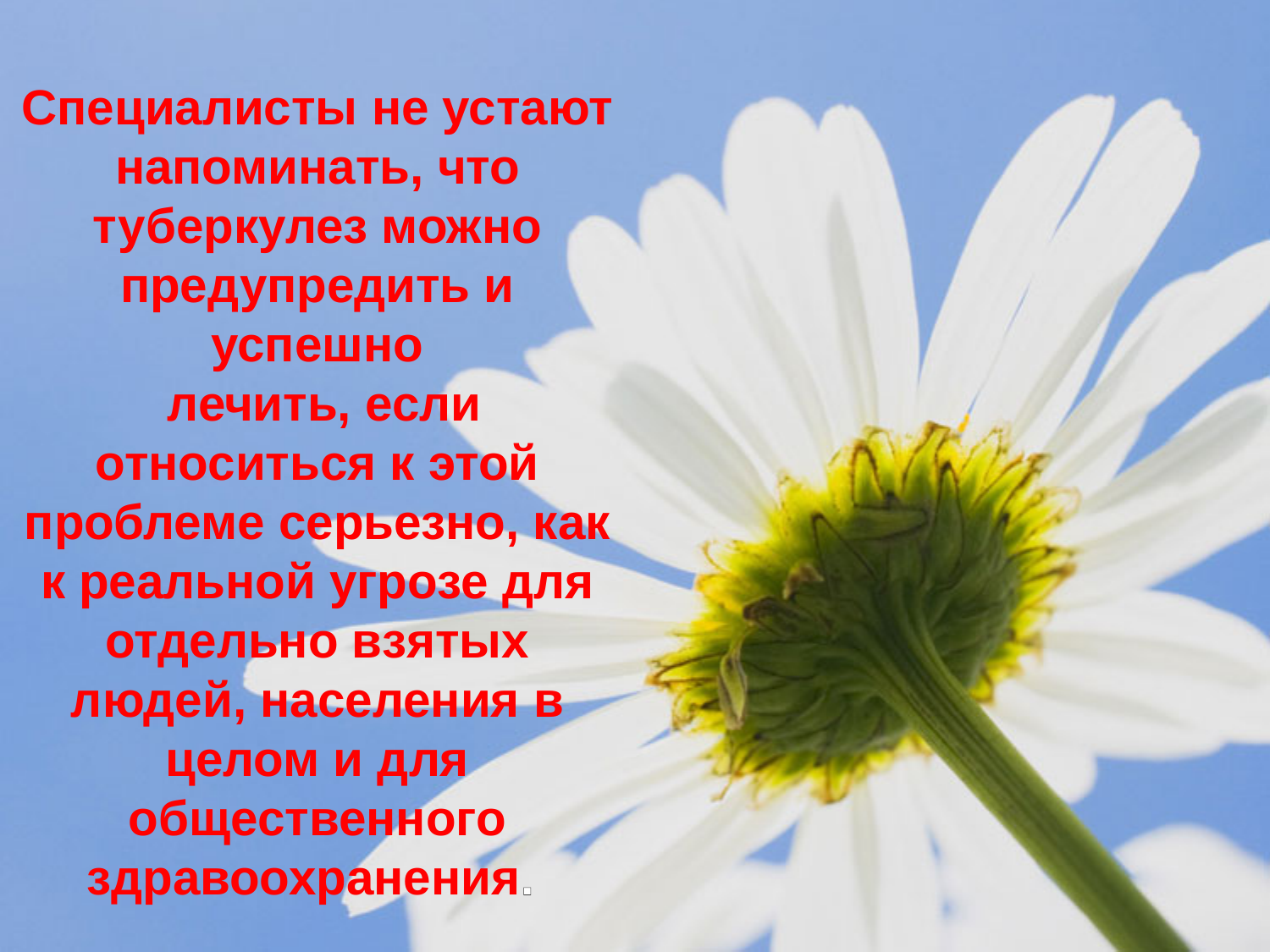

Специалисты не устают напоминать, что туберкулез можно предупредить и успешно
 лечить, если относиться к этой проблеме серьезно, как к реальной угрозе для отдельно взятых людей, населения в целом и для общественного здравоохранения.